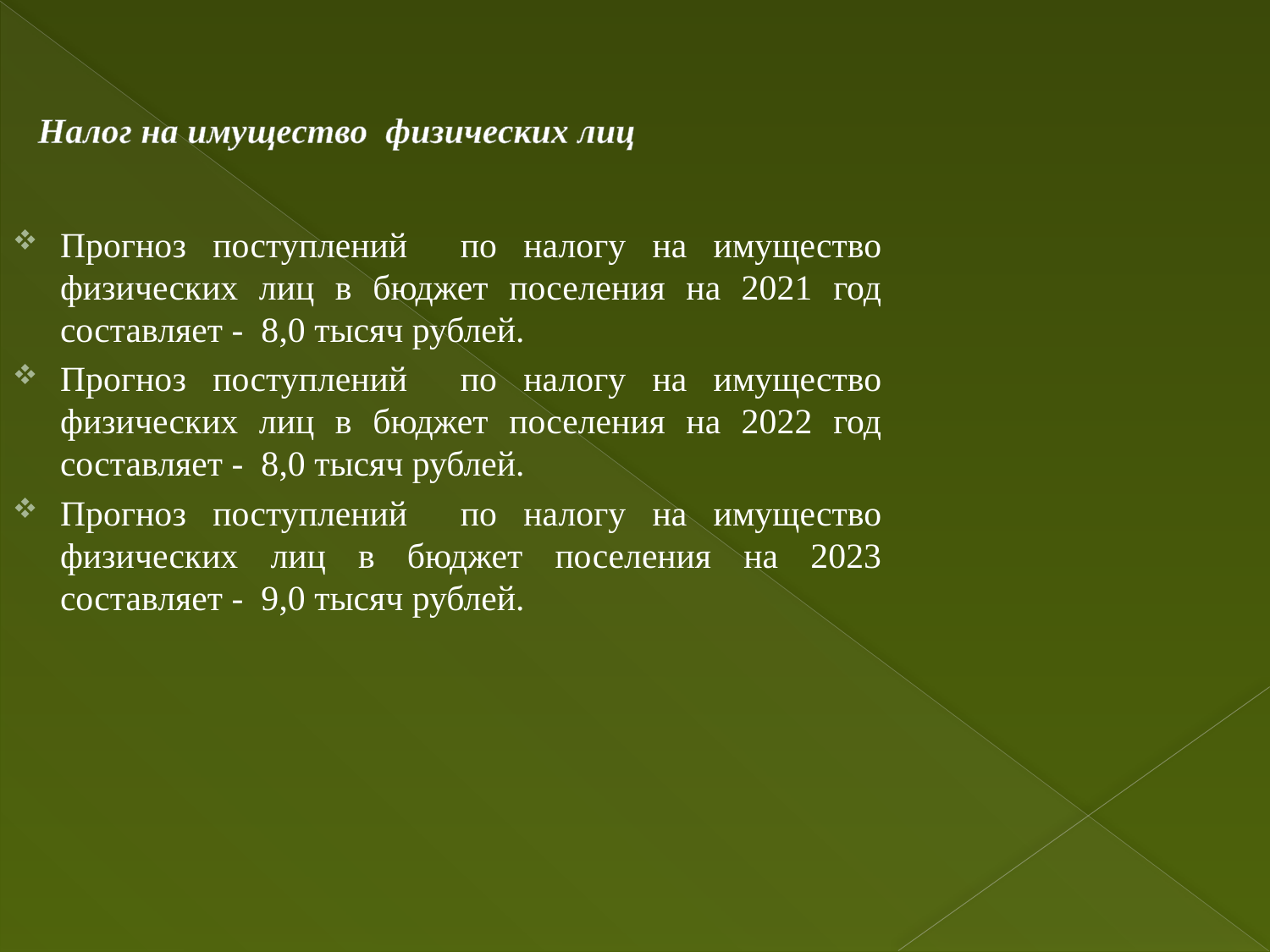

Налог на имущество  физических лиц
Прогноз поступлений  по налогу на имущество физических лиц в бюджет поселения на 2021 год составляет -  8,0 тысяч рублей.
Прогноз поступлений  по налогу на имущество физических лиц в бюджет поселения на 2022 год составляет -  8,0 тысяч рублей.
Прогноз поступлений  по налогу на имущество физических лиц в бюджет поселения на 2023 составляет -  9,0 тысяч рублей.